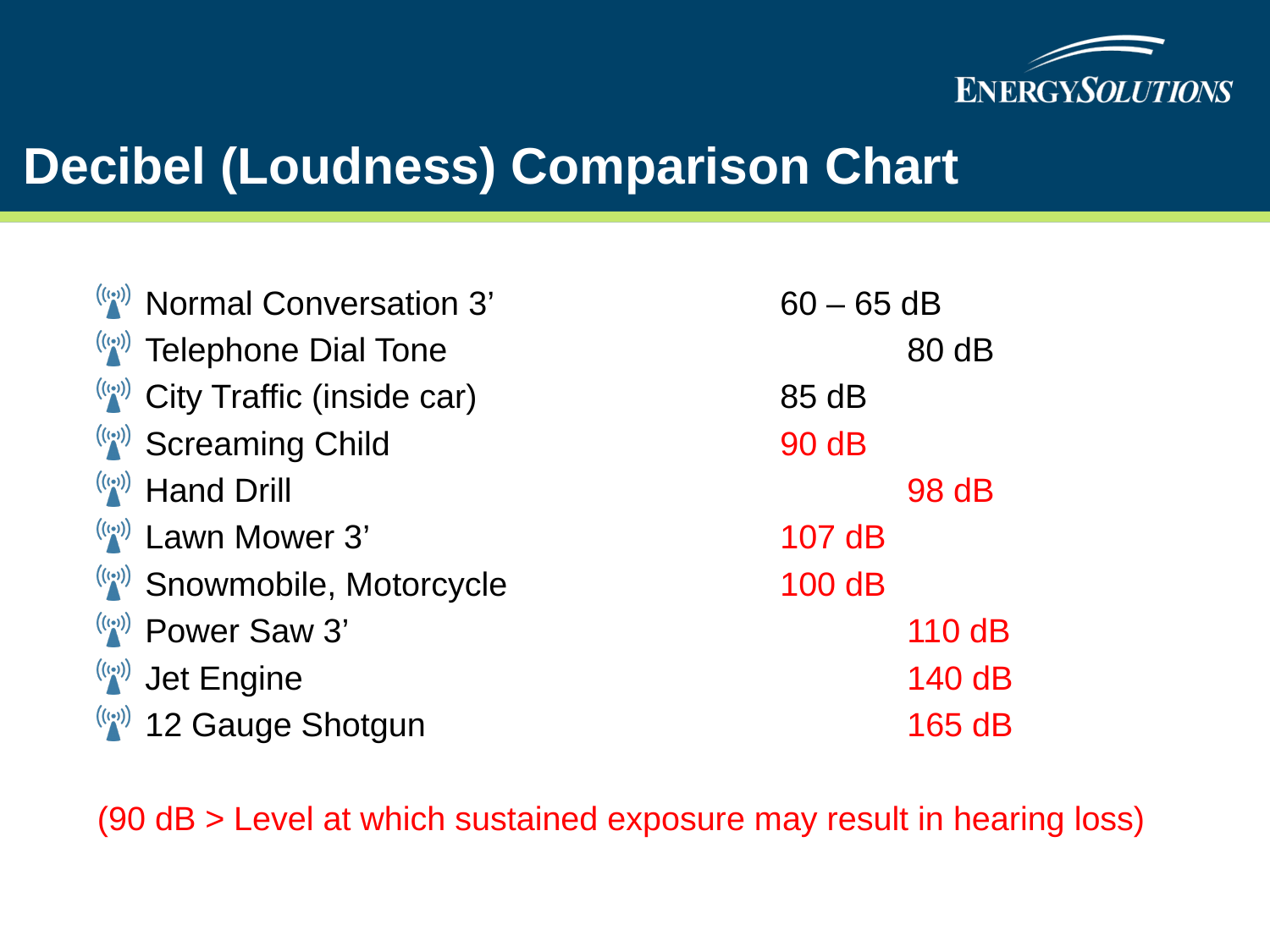

# Decibel (Loudness) Comparison Chart
Normal Conversation 3’			60 – 65 dB
Telephone Dial Tone				80 dB
City Traffic (inside car)			85 dB
Screaming Child				90 dB
Hand Drill					98 dB
Lawn Mower 3’				107 dB
Snowmobile, Motorcycle			100 dB
Power Saw 3’					110 dB
Jet Engine					140 dB
12 Gauge Shotgun				165 dB

(90 dB > Level at which sustained exposure may result in hearing loss)